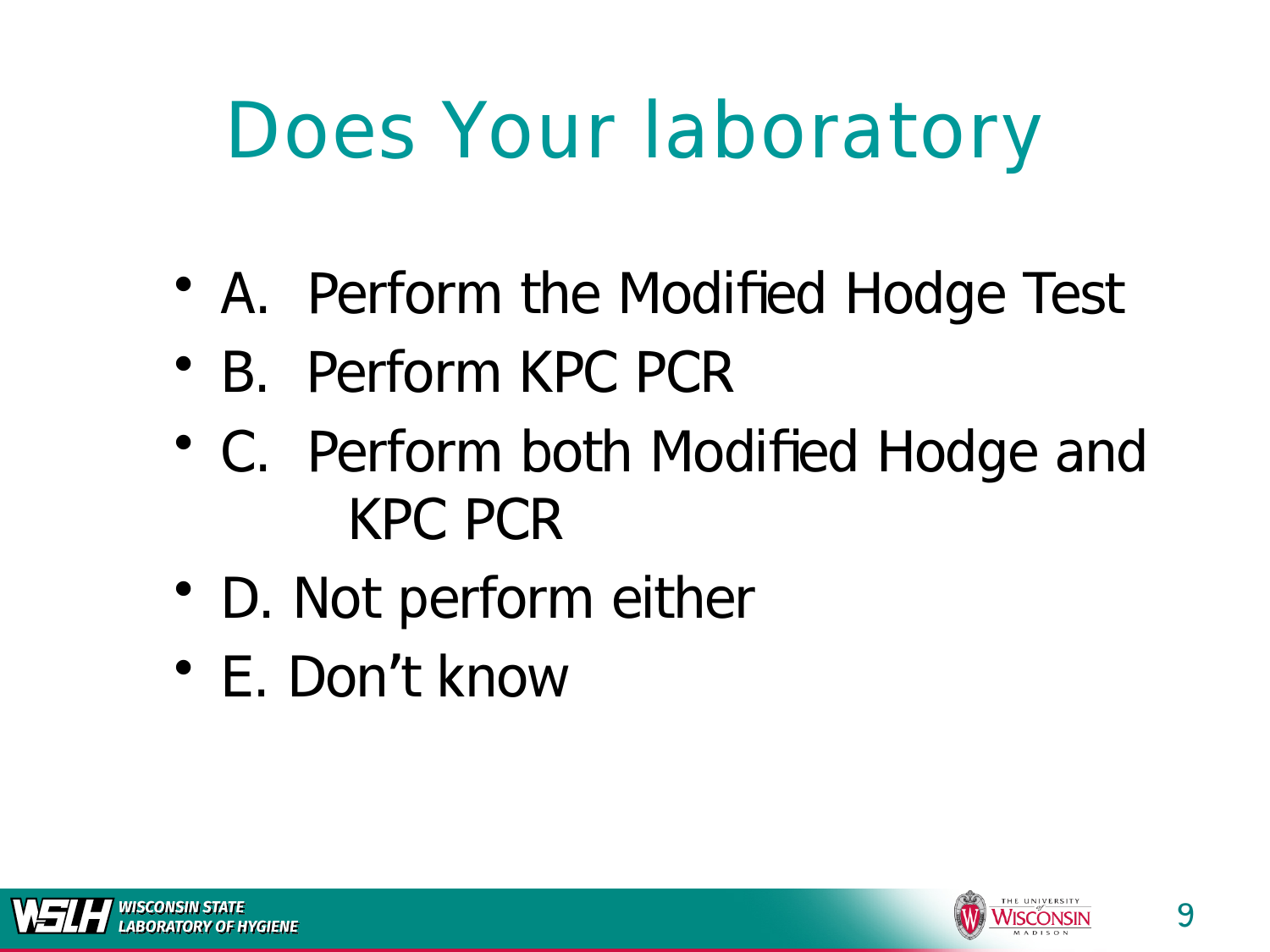

# Does Your laboratory
A.  Perform the Modified Hodge Test
B.  Perform KPC PCR
C.  Perform both Modified Hodge and 	KPC PCR
D. Not perform either
E. Don’t know
9